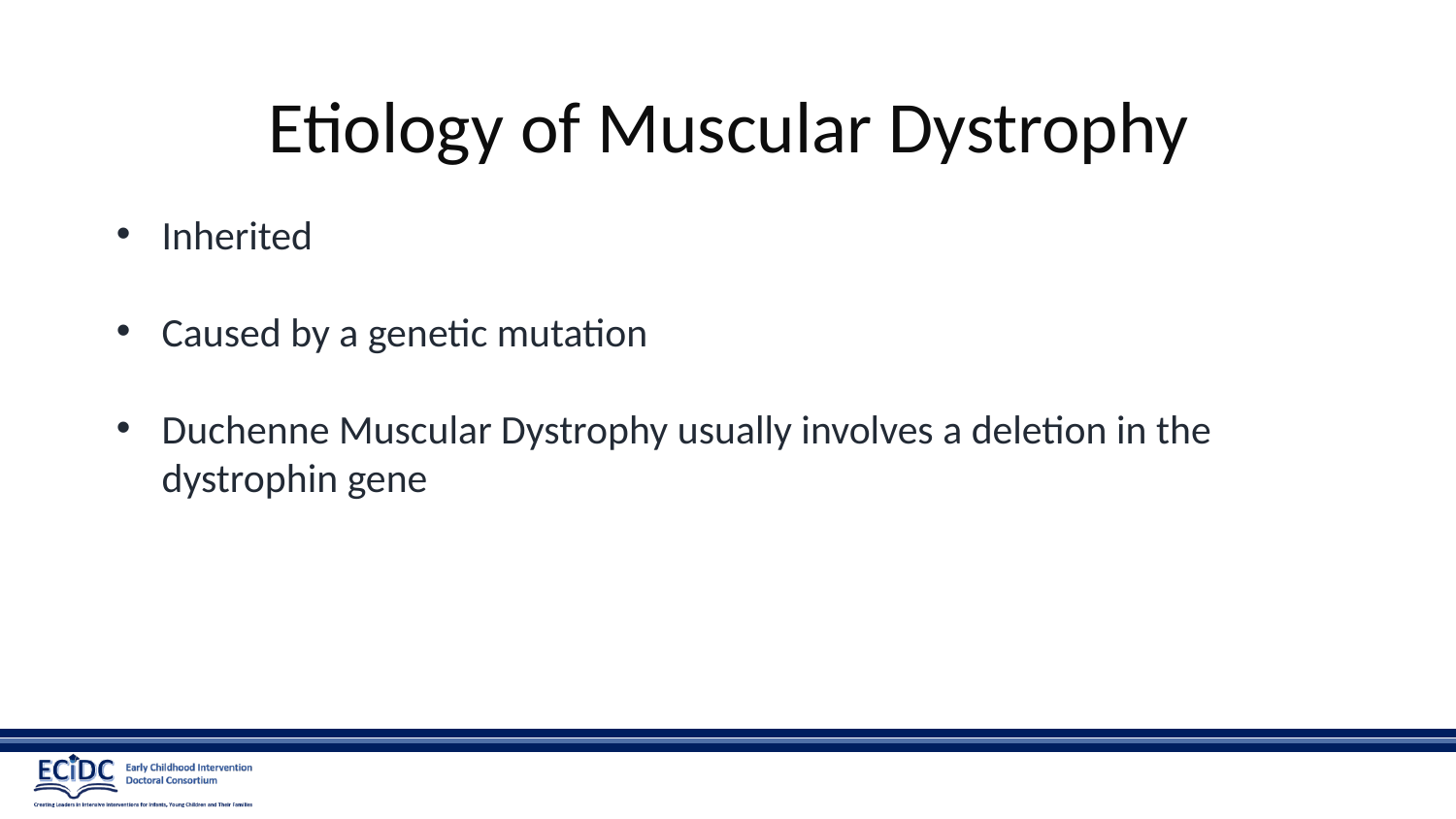

# Etiology of Muscular Dystrophy
Inherited

Caused by a genetic mutation

Duchenne Muscular Dystrophy usually involves a deletion in the dystrophin gene